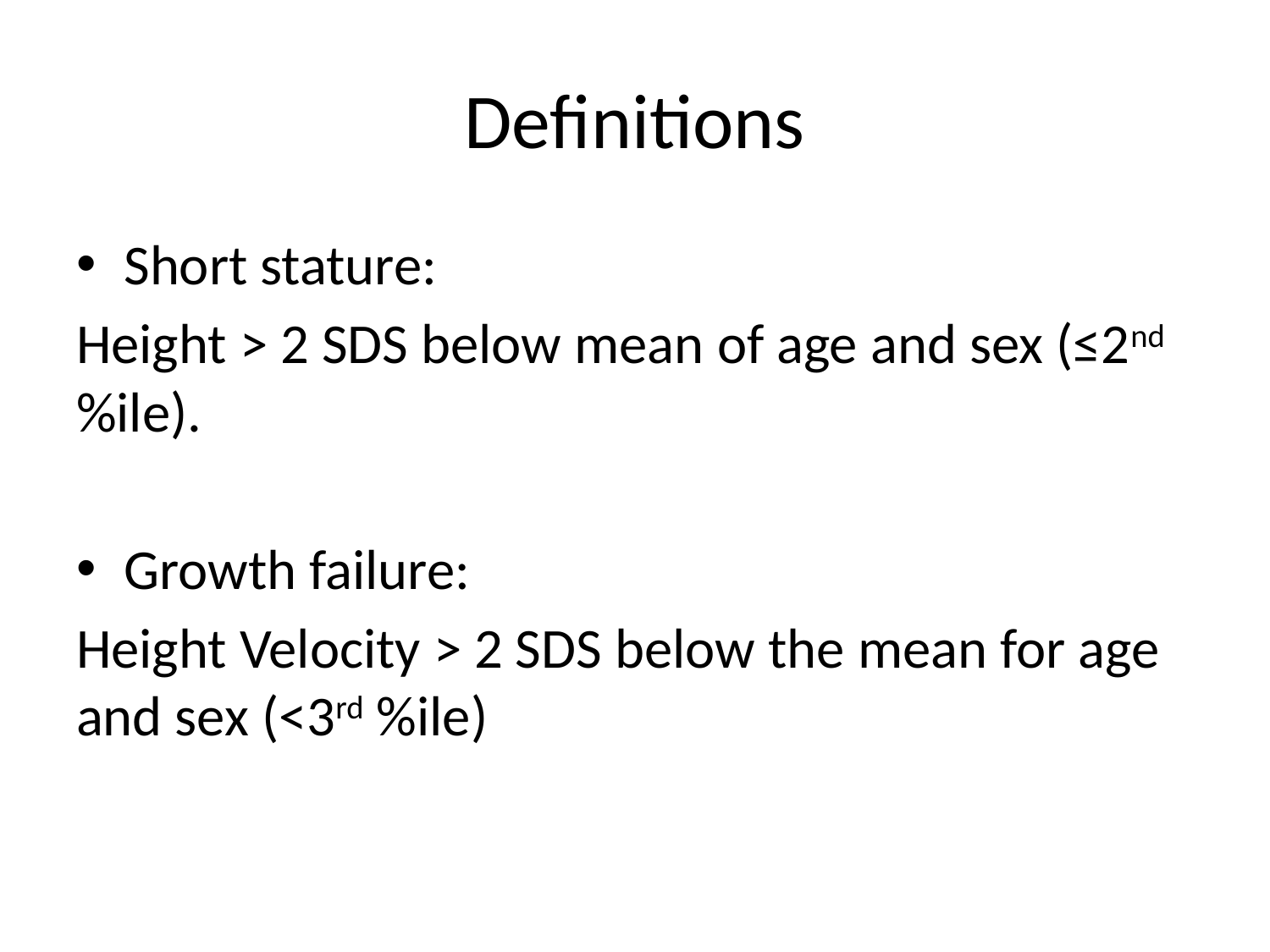

# Definitions
Short stature:
Height > 2 SDS below mean of age and sex (≤2nd %ile).

Growth failure:
Height Velocity > 2 SDS below the mean for age and sex (<3rd %ile)